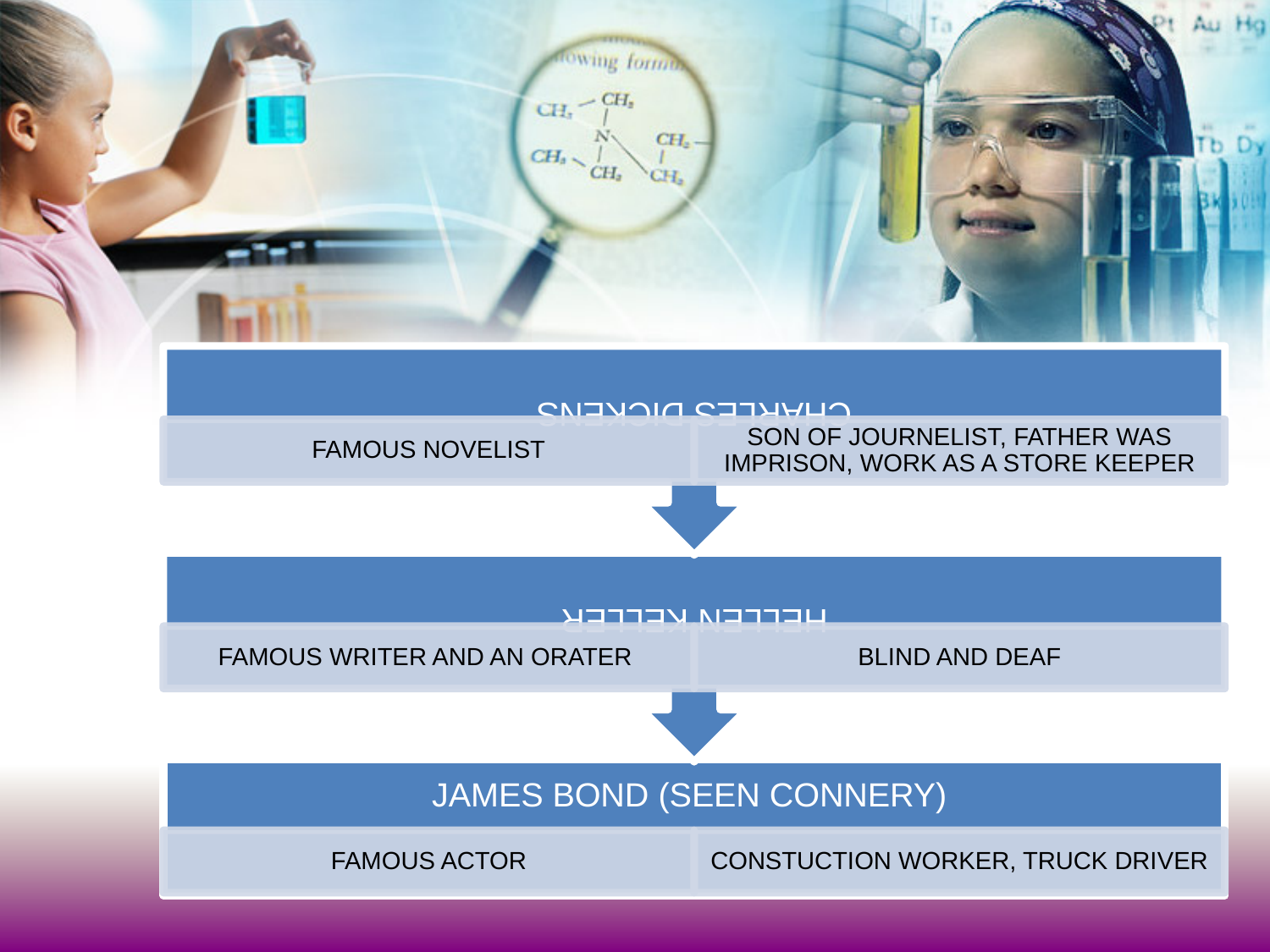

#
JAMES BOND (SEEN CONNERY)
FAMOUS ACTOR
CONSTUCTION WORKER, TRUCK DRIVER
HELLEN KELLER
FAMOUS WRITER AND AN ORATER
BLIND AND DEAF
CHARLES DICKENS
FAMOUS NOVELIST
SON OF JOURNELIST, FATHER WAS IMPRISON, WORK AS A STORE KEEPER